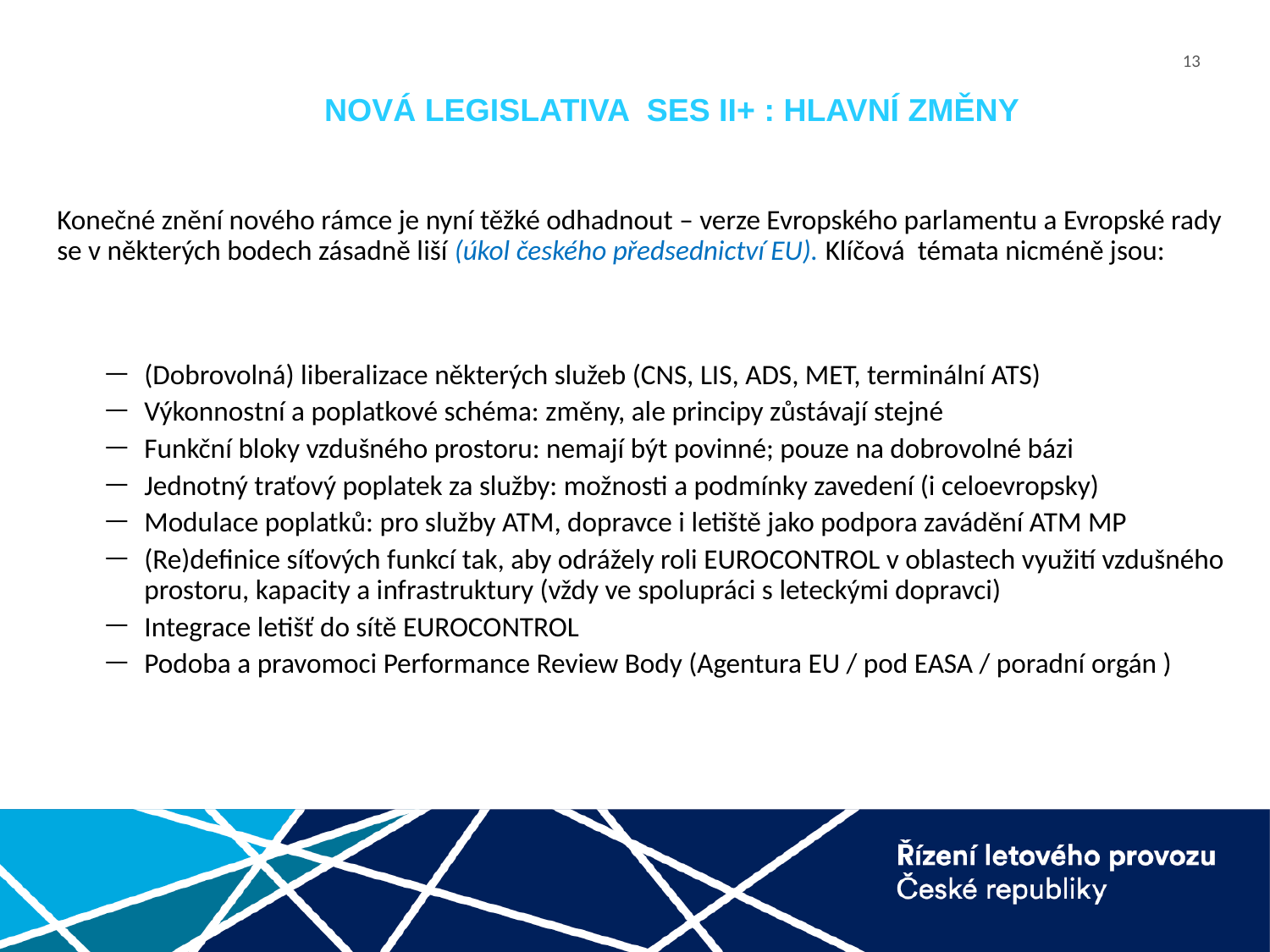

# NOVÁ LEGISLATIVA  SES II+ : HLAVNÍ ZMĚNY
Konečné znění nového rámce je nyní těžké odhadnout – verze Evropského parlamentu a Evropské rady se v některých bodech zásadně liší (úkol českého předsednictví EU). Klíčová  témata nicméně jsou:

(Dobrovolná) liberalizace některých služeb (CNS, LIS, ADS, MET, terminální ATS)
Výkonnostní a poplatkové schéma: změny, ale principy zůstávají stejné
Funkční bloky vzdušného prostoru: nemají být povinné; pouze na dobrovolné bázi
Jednotný traťový poplatek za služby: možnosti a podmínky zavedení (i celoevropsky)
Modulace poplatků: pro služby ATM, dopravce i letiště jako podpora zavádění ATM MP
(Re)definice síťových funkcí tak, aby odrážely roli EUROCONTROL v oblastech využití vzdušného prostoru, kapacity a infrastruktury (vždy ve spolupráci s leteckými dopravci)
Integrace letišť do sítě EUROCONTROL
Podoba a pravomoci Performance Review Body (Agentura EU / pod EASA / poradní orgán )